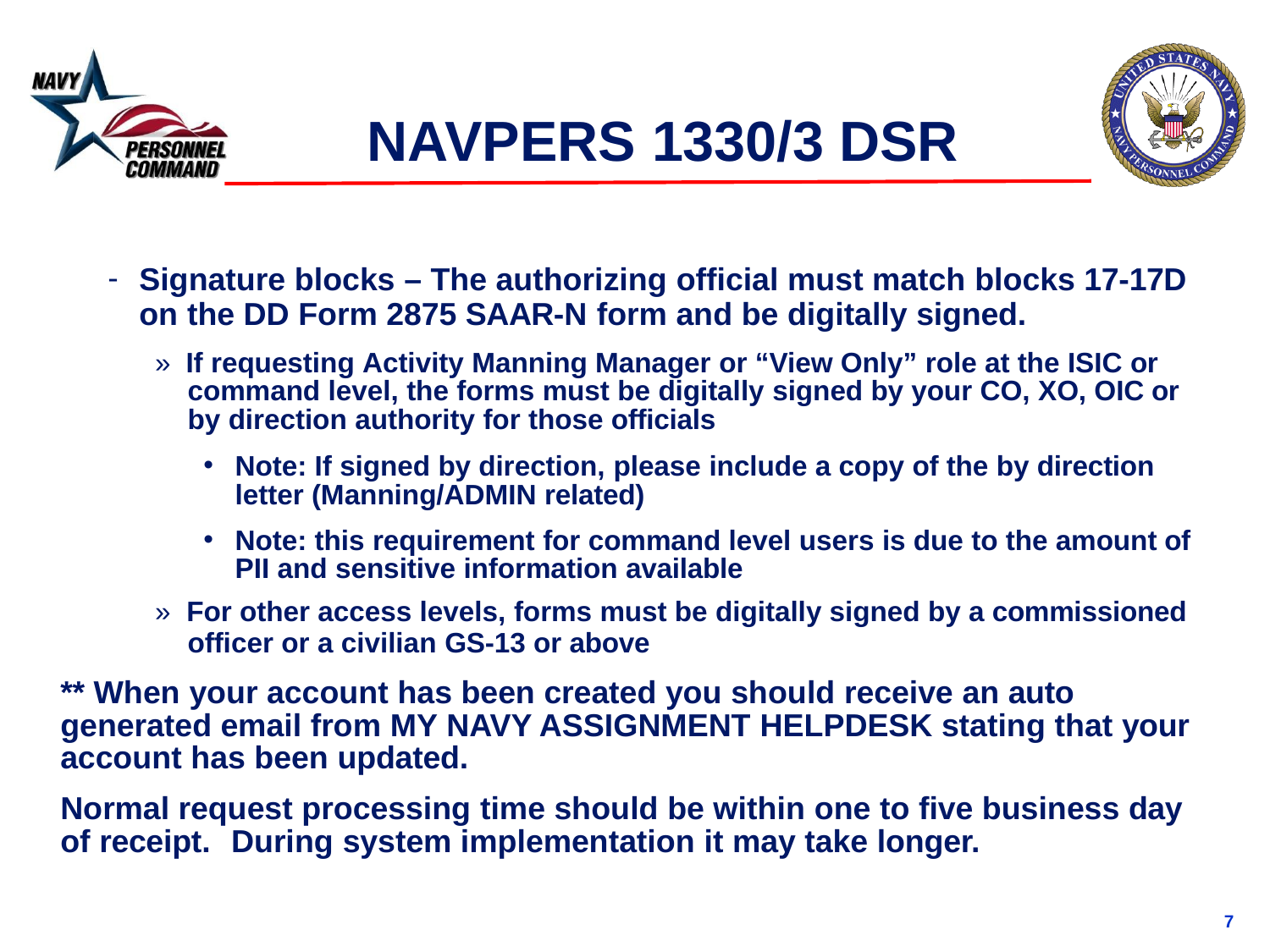

# NAVPERS 1330/3 DSR
Signature blocks – The authorizing official must match blocks 17-17D
on the DD Form 2875 SAAR-N form and be digitally signed.
» If requesting Activity Manning Manager or “View Only” role at the ISIC or command level, the forms must be digitally signed by your CO, XO, OIC or by direction authority for those officials
Note: If signed by direction, please include a copy of the by direction letter (Manning/ADMIN related)
Note: this requirement for command level users is due to the amount of PII and sensitive information available
» For other access levels, forms must be digitally signed by a commissioned
officer or a civilian GS-13 or above
** When your account has been created you should receive an auto generated email from MY NAVY ASSIGNMENT HELPDESK stating that your account has been updated.
Normal request processing time should be within one to five business day of receipt.	During system implementation it may take longer.
7